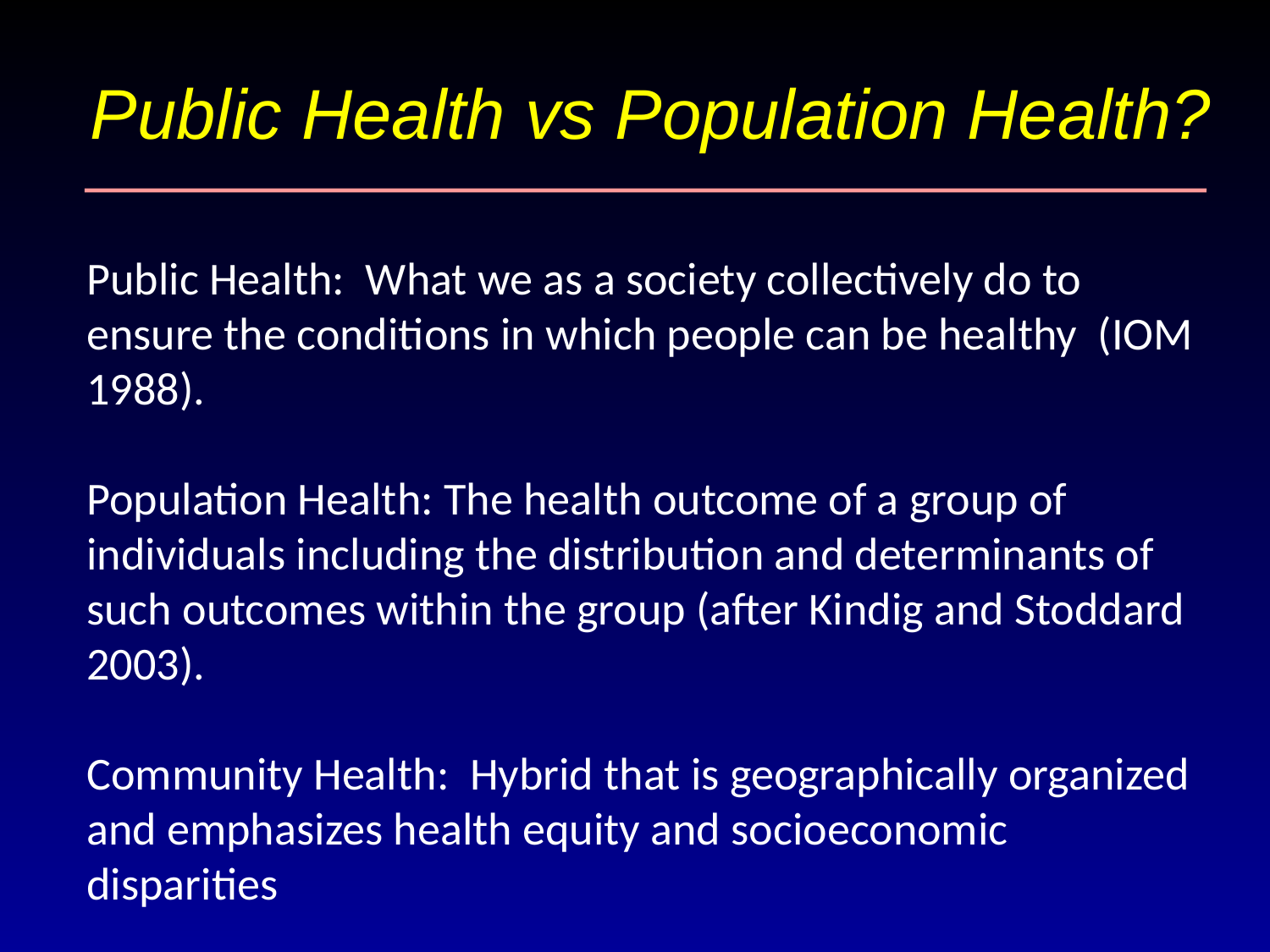

# Public Health vs Population Health?

Public Health:  What we as a society collectively do to ensure the conditions in which people can be healthy  (IOM 1988).

Population Health: The health outcome of a group of individuals including the distribution and determinants of such outcomes within the group (after Kindig and Stoddard 2003).

Community Health:  Hybrid that is geographically organized and emphasizes health equity and socioeconomic disparities